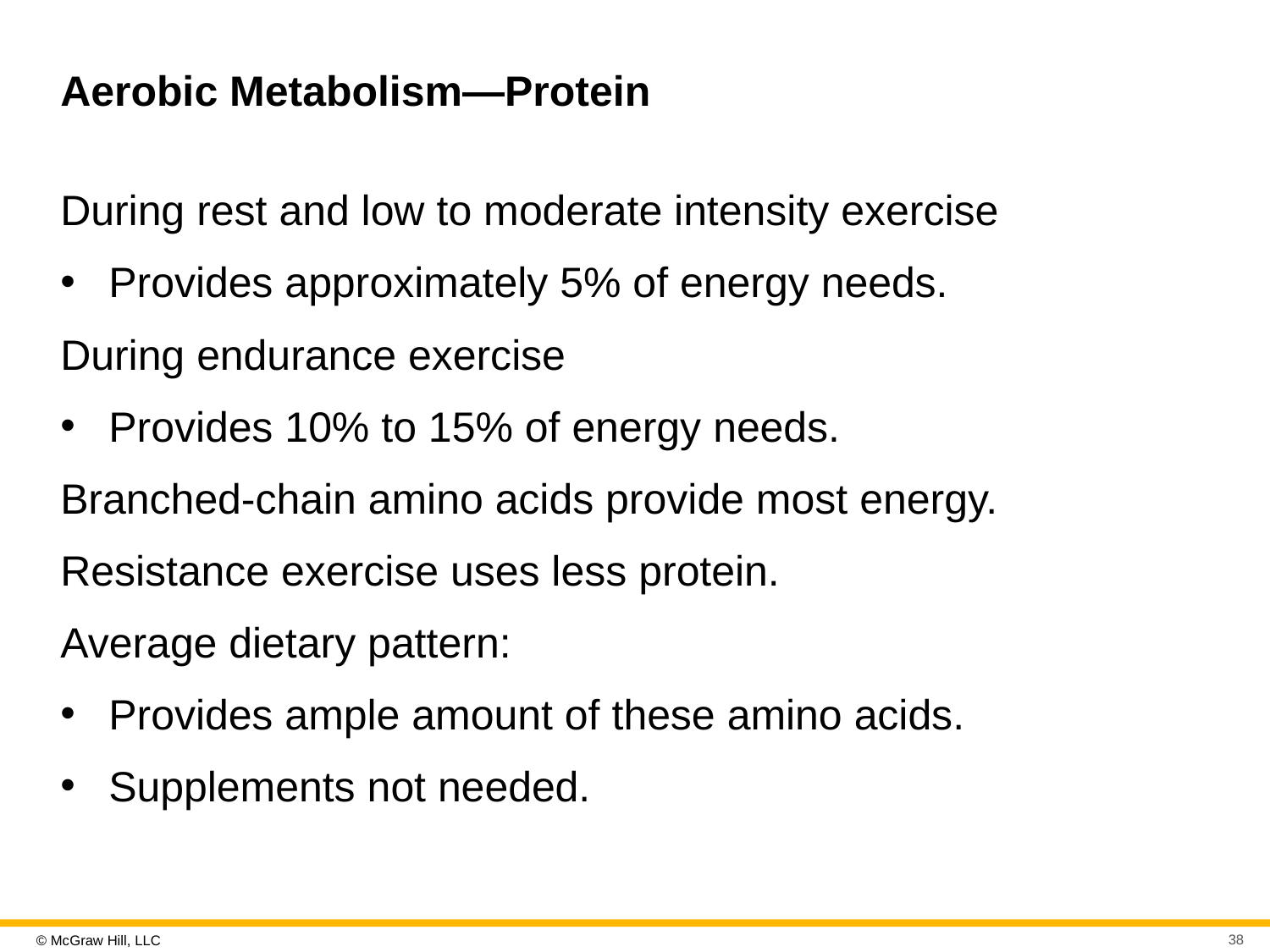

# Aerobic Metabolism—Protein
During rest and low to moderate intensity exercise
Provides approximately 5% of energy needs.
During endurance exercise
Provides 10% to 15% of energy needs.
Branched-chain amino acids provide most energy.
Resistance exercise uses less protein.
Average dietary pattern:
Provides ample amount of these amino acids.
Supplements not needed.
38